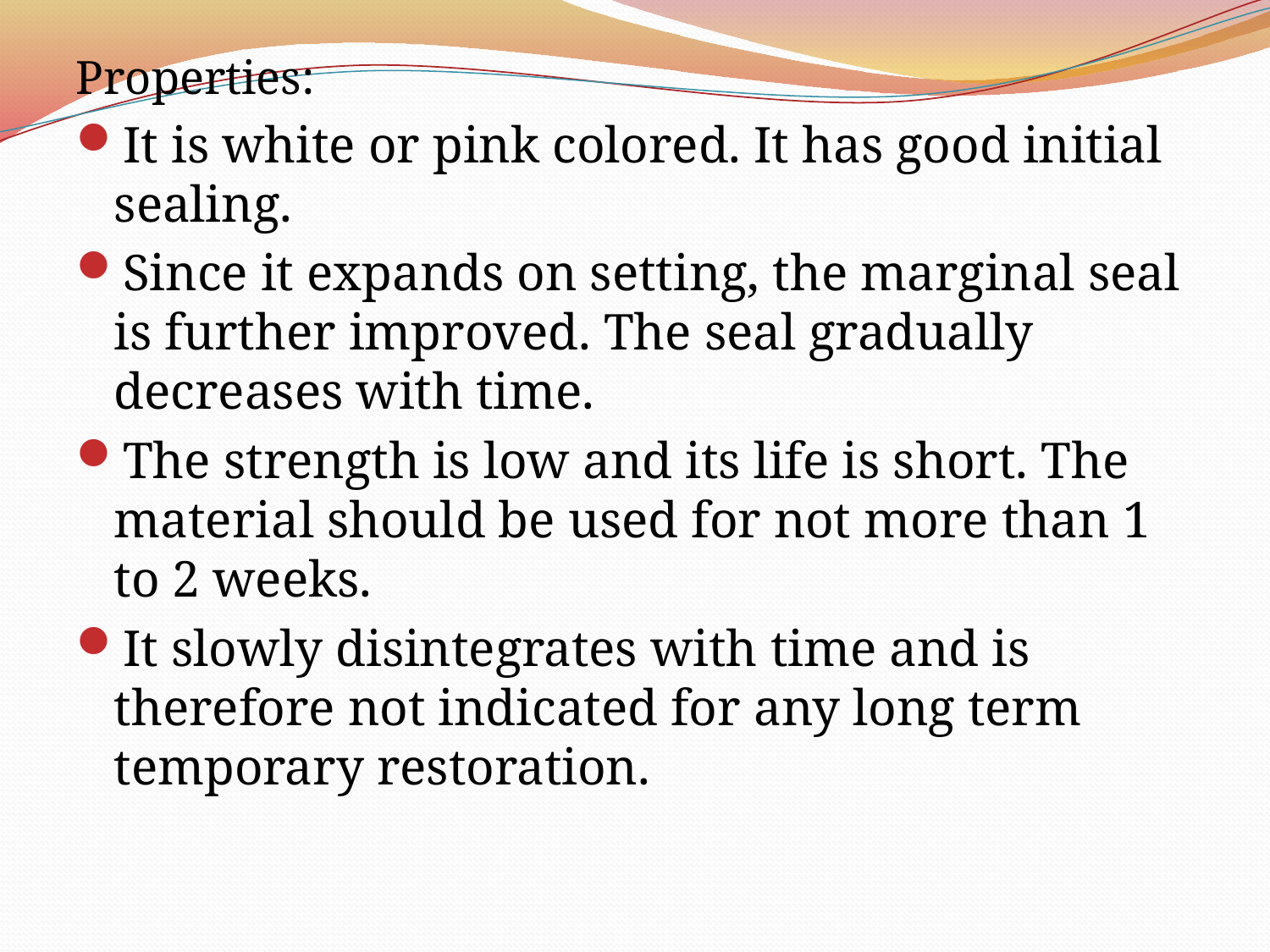

Properties:
It is white or pink colored. It has good initial sealing.
Since it expands on setting, the marginal seal is further improved. The seal gradually decreases with time.
The strength is low and its life is short. The material should be used for not more than 1 to 2 weeks.
It slowly disintegrates with time and is therefore not indicated for any long term temporary restoration.